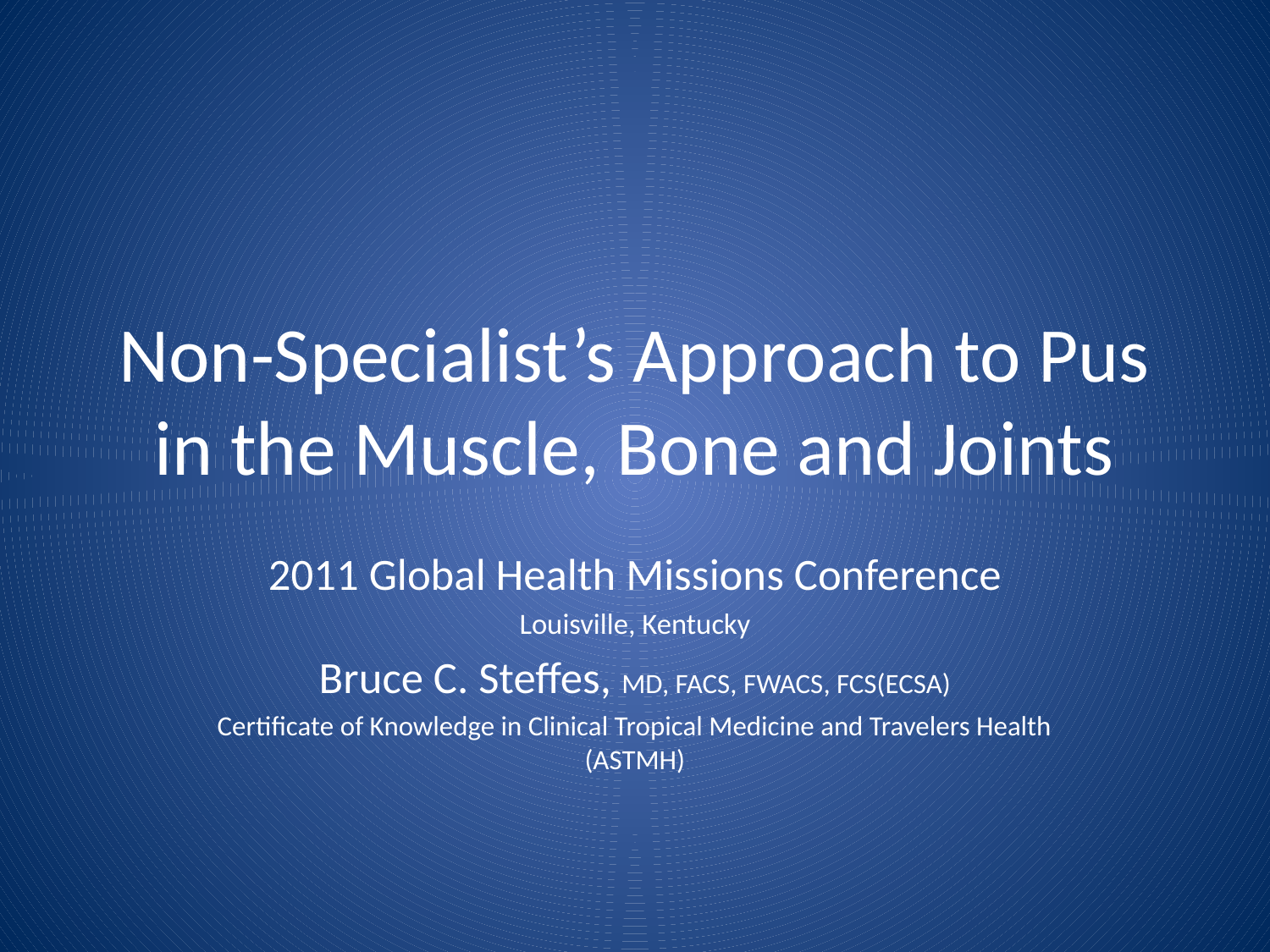

# Non-Specialist’s Approach to Pus in the Muscle, Bone and Joints
2011 Global Health Missions Conference
Louisville, Kentucky
Bruce C. Steffes, MD, FACS, FWACS, FCS(ECSA)
Certificate of Knowledge in Clinical Tropical Medicine and Travelers Health (ASTMH)